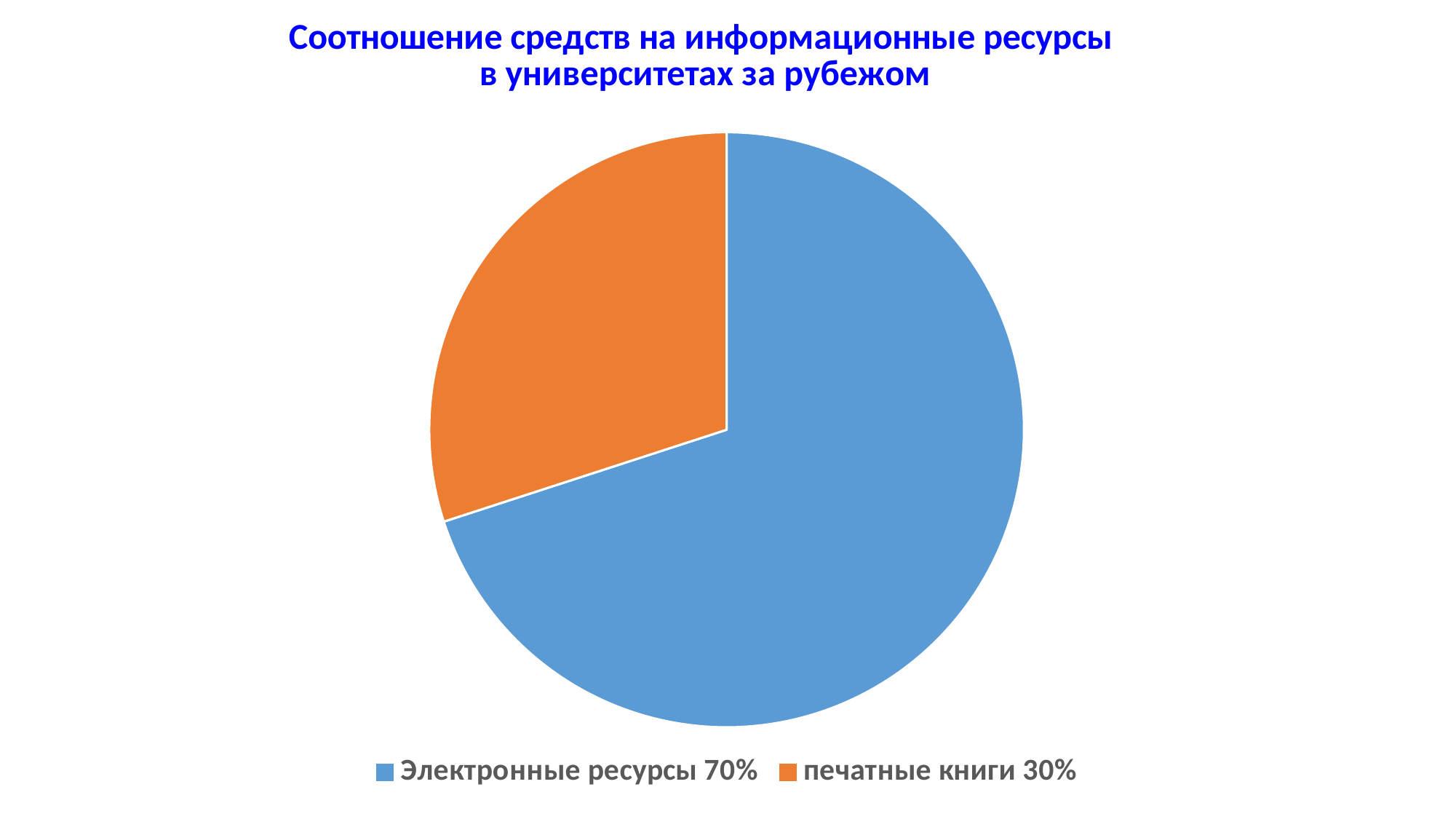

### Chart: Соотношение средств на информационные ресурсы
в университетах за рубежом

| Category | Соотношение средств на информационные ресурсы |
|---|---|
| Электронные ресурсы 70% | 7.0 |
| печатные книги 30% | 3.0 |